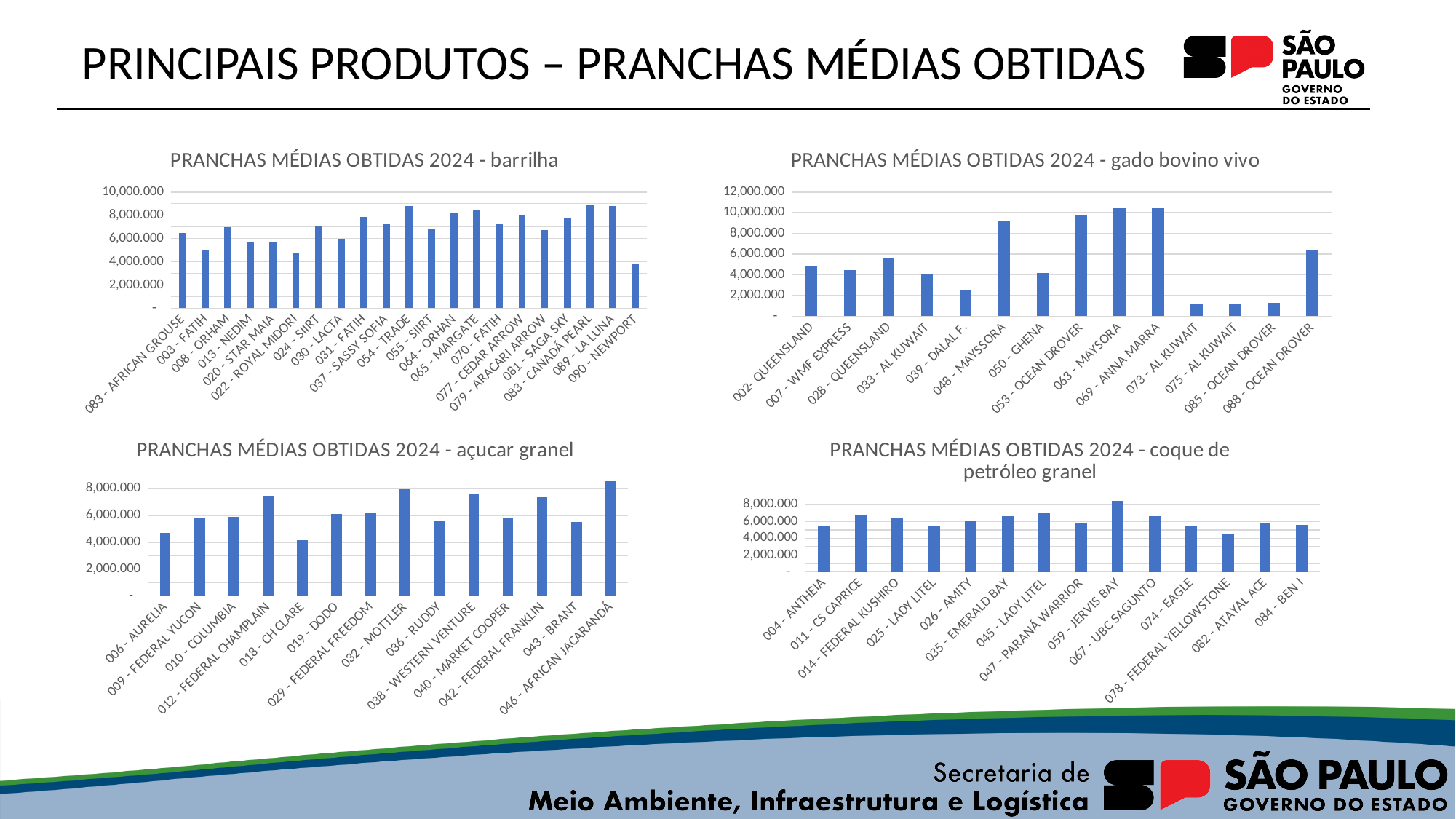

# PRINCIPAIS PRODUTOS – PRANCHAS MÉDIAS OBTIDAS

### Chart: PRANCHAS MÉDIAS OBTIDAS 2024 - barrilha

| Category |  |
|---|---|
| 083 - AFRICAN GROUSE | 6446.835 |
| 003 - FATIH | 4975.298 |
| 008 - ORHAM | 6997.342 |
| 013 - NEDIM | 5718.206 |
| 020 - STAR MAIA | 5643.209 |
| 022 - ROYAL MIDORI | 4696.539 |
| 024 - SIIRT | 7078.415 |
| 030 - LACTA | 5967.68 |
| 031 - FATIH | 7852.003 |
| 037 - SASSY SOFIA | 7257.28 |
| 054 - TRADE | 8786.212 |
| 055 - SIIRT | 6823.228 |
| 064 - ORHAN | 8208.522 |
| 065 - MARGATE | 8384.899 |
| 070 - FATIH | 7228.089 |
| 077 - CEDAR ARROW | 7985.08 |
| 079 - ARACARI ARROW | 6733.439 |
| 081 - SAGA SKY | 7725.814 |
| 083 - CANADÁ PEARL | 8920.815 |
| 089 - LA LUNA | 8776.937 |
| 090 - NEWPORT | 3792.109 |

### Chart: PRANCHAS MÉDIAS OBTIDAS 2024 - gado bovino vivo

| Category |  |
|---|---|
| 002- QUEENSLAND | 4797.0 |
| 007 - WMF EXPRESS | 4488.0 |
| 028 - QUEENSLAND | 5576.0 |
| 033 - AL KUWAIT | 4010.0 |
| 039 - DALAL F. | 2450.0 |
| 048 - MAYSSORA | 9142.0 |
| 050 - GHENA | 4157.0 |
| 053 - OCEAN DROVER | 9754.0 |
| 063 - MAYSORA | 10447.0 |
| 069 - ANNA MARRA | 10410.0 |
| 073 - AL KUWAIT | 1167.381 |
| 075 - AL KUWAIT | 1167.381 |
| 085 - OCEAN DROVER | 1259.0 |
| 088 - OCEAN DROVER | 6407.0 |

### Chart: PRANCHAS MÉDIAS OBTIDAS 2024 - coque de petróleo granel

| Category |  |
|---|---|
| 004 - ANTHEIA | 5542.846 |
| 011 - CS CAPRICE | 6779.631 |
| 014 - FEDERAL KUSHIRO | 6471.125 |
| 025 - LADY LITEL | 5542.24 |
| 026 - AMITY | 6143.776 |
| 035 - EMERALD BAY | 6643.663 |
| 045 - LADY LITEL | 7063.468 |
| 047 - PARANÁ WARRIOR | 5741.548 |
| 059 - JERVIS BAY | 8457.432 |
| 067 - UBC SAGUNTO | 6611.256 |
| 074 - EAGLE | 5447.461 |
| 078 - FEDERAL YELLOWSTONE | 4547.46 |
| 082 - ATAYAL ACE | 5868.293 |
| 084 - BEN I | 5626.88 |

### Chart: PRANCHAS MÉDIAS OBTIDAS 2024 - açucar granel

| Category |  |
|---|---|
| 006 - AURELIA | 4686.456 |
| 009 - FEDERAL YUCON | 5787.62 |
| 010 - COLUMBIA | 5877.599 |
| 012 - FEDERAL CHAMPLAIN | 7402.98 |
| 018 - CH CLARE | 4140.411 |
| 019 - DODO | 6121.842 |
| 029 - FEDERAL FREEDOM | 6213.843 |
| 032 - MOTTLER | 7957.187 |
| 036 - RUDDY | 5577.423 |
| 038 - WESTERN VENTURE | 7618.587 |
| 040 - MARKET COOPER | 5828.705 |
| 042 - FEDERAL FRANKLIN | 7377.483 |
| 043 - BRANT | 5498.34 |
| 046 - AFRICAN JACARANDÁ | 8524.675 |